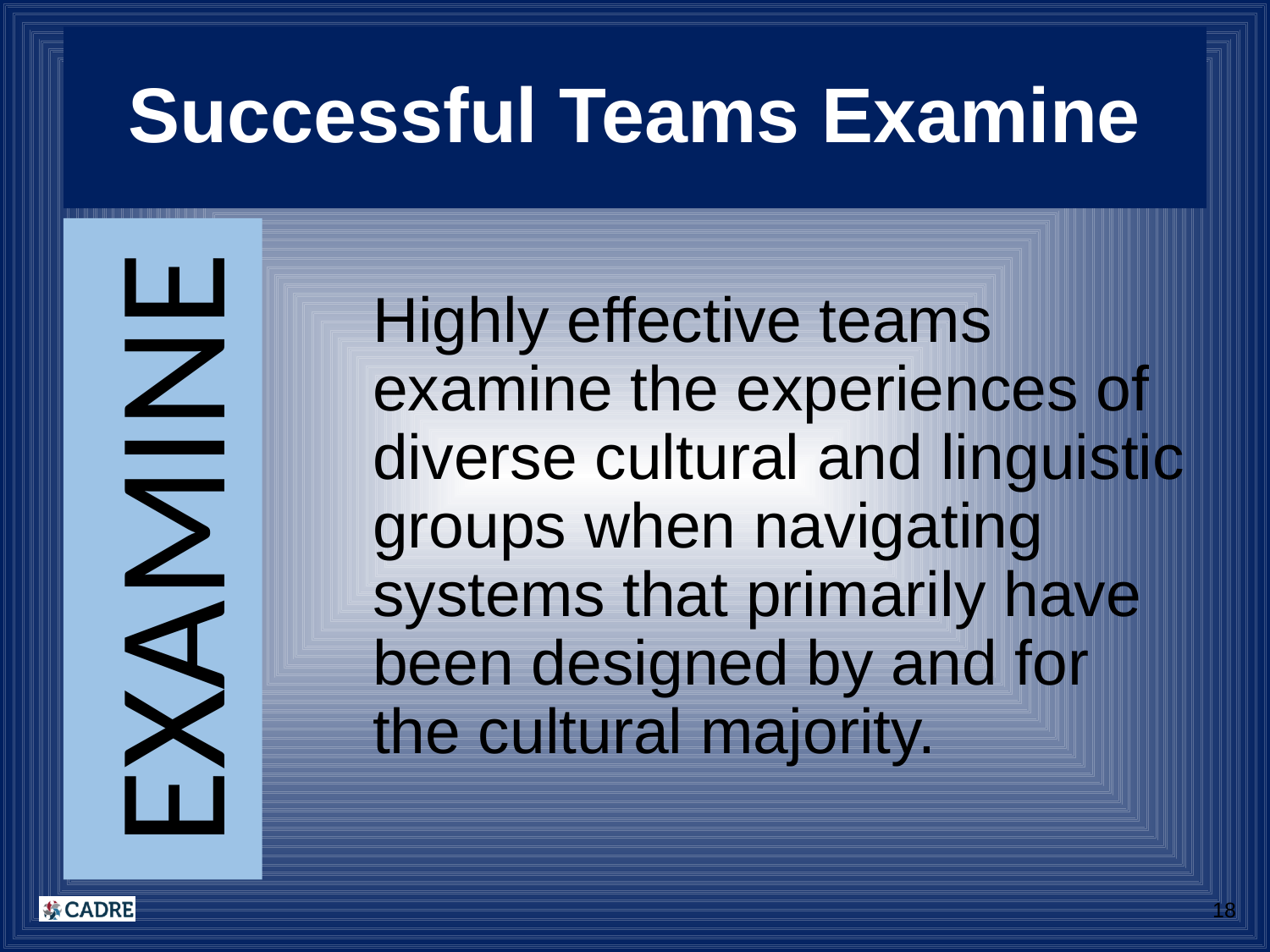

# Successful Teams Examine
Highly effective teams examine the experiences of diverse cultural and linguistic groups when navigating systems that primarily have been designed by and for the cultural majority.

EXAMINE
18